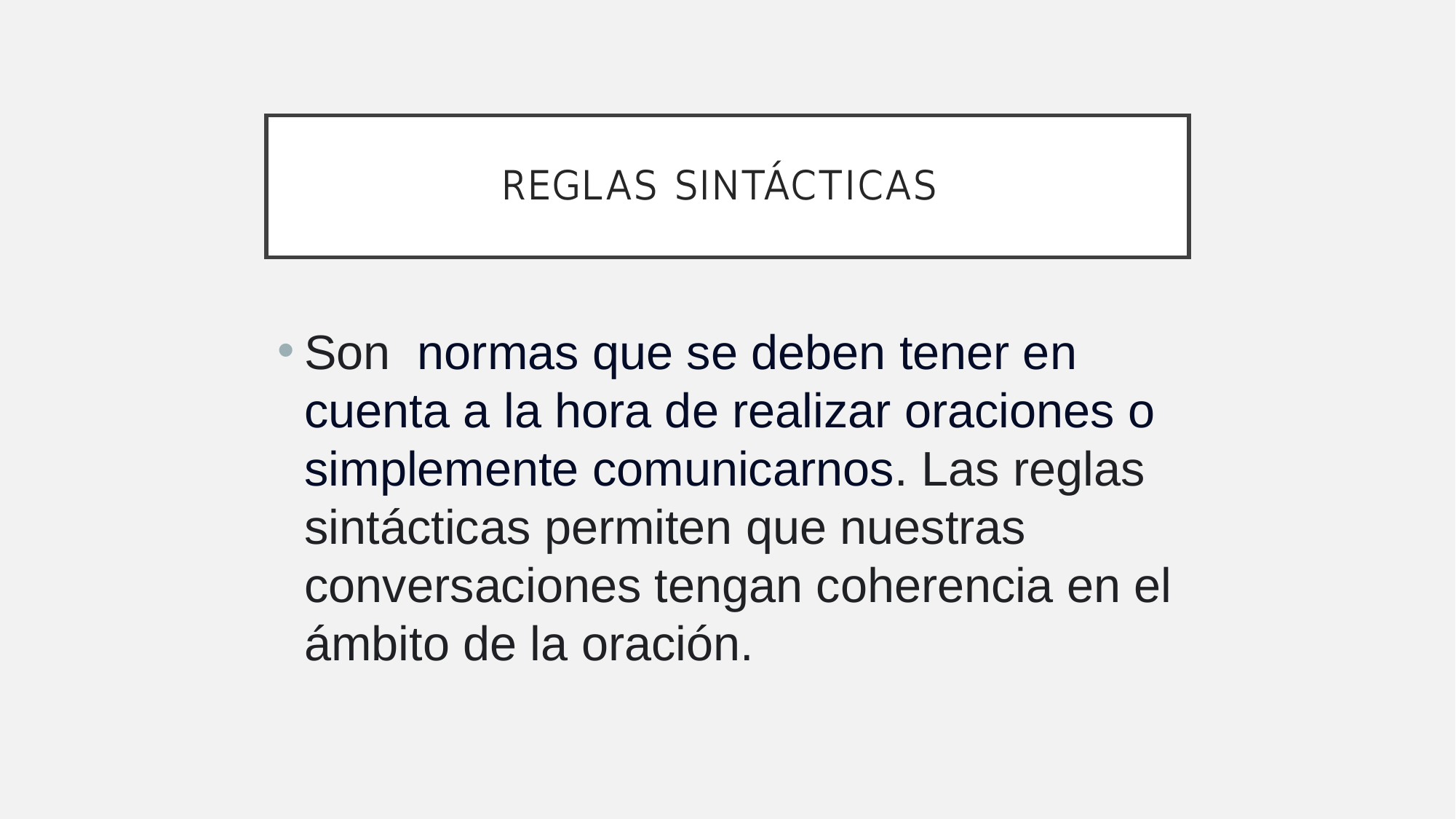

# Reglas sintácticas
Son  normas que se deben tener en cuenta a la hora de realizar oraciones o simplemente comunicarnos. Las reglas sintácticas permiten que nuestras conversaciones tengan coherencia en el ámbito de la oración.